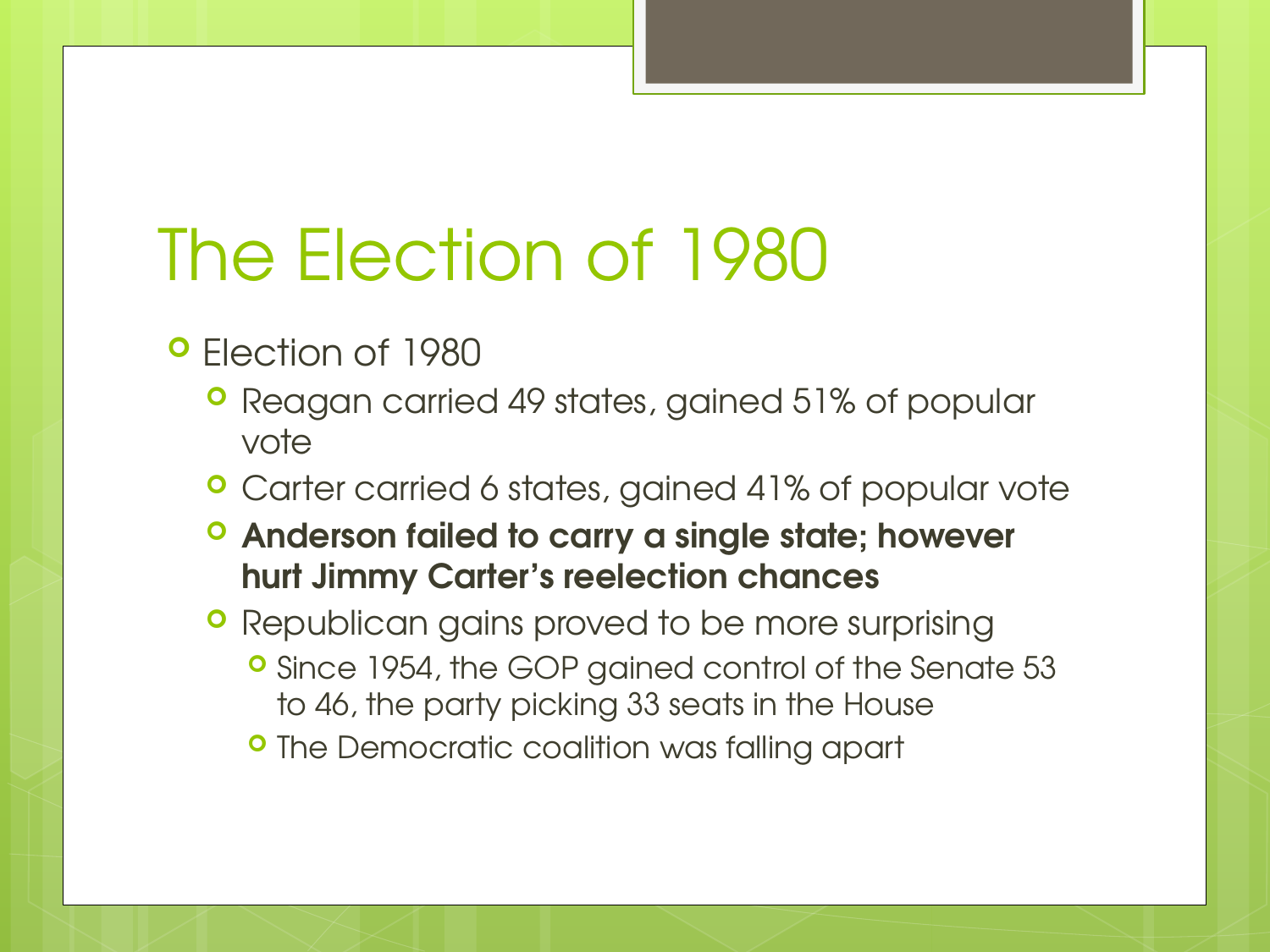

# The Election of 1980
Election of 1980
Reagan carried 49 states, gained 51% of popular vote
Carter carried 6 states, gained 41% of popular vote
Anderson failed to carry a single state; however hurt Jimmy Carter’s reelection chances
Republican gains proved to be more surprising
Since 1954, the GOP gained control of the Senate 53 to 46, the party picking 33 seats in the House
The Democratic coalition was falling apart